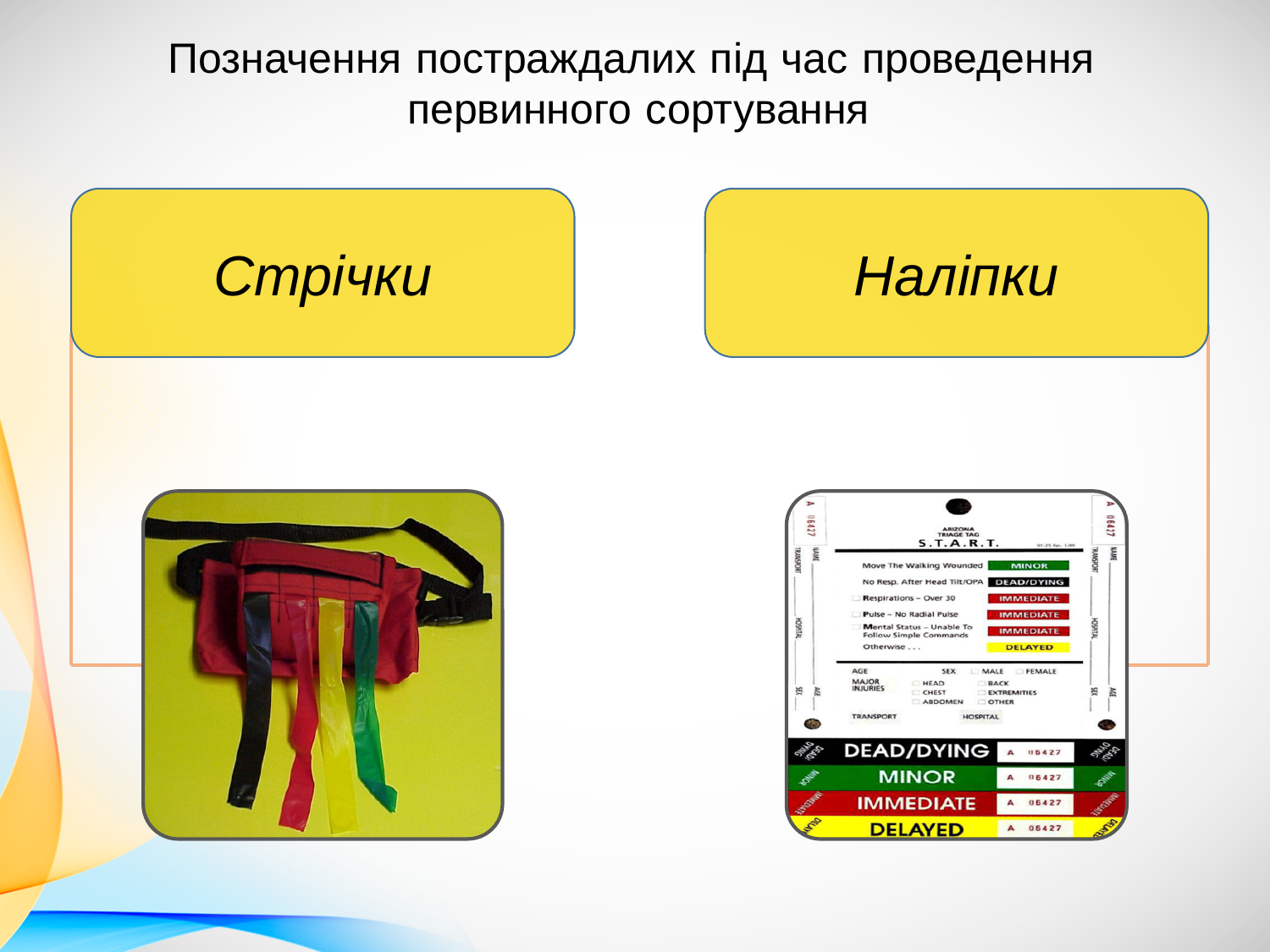

Позначення постраждалих під час проведення
первинного сортування
Стрічки
Наліпки